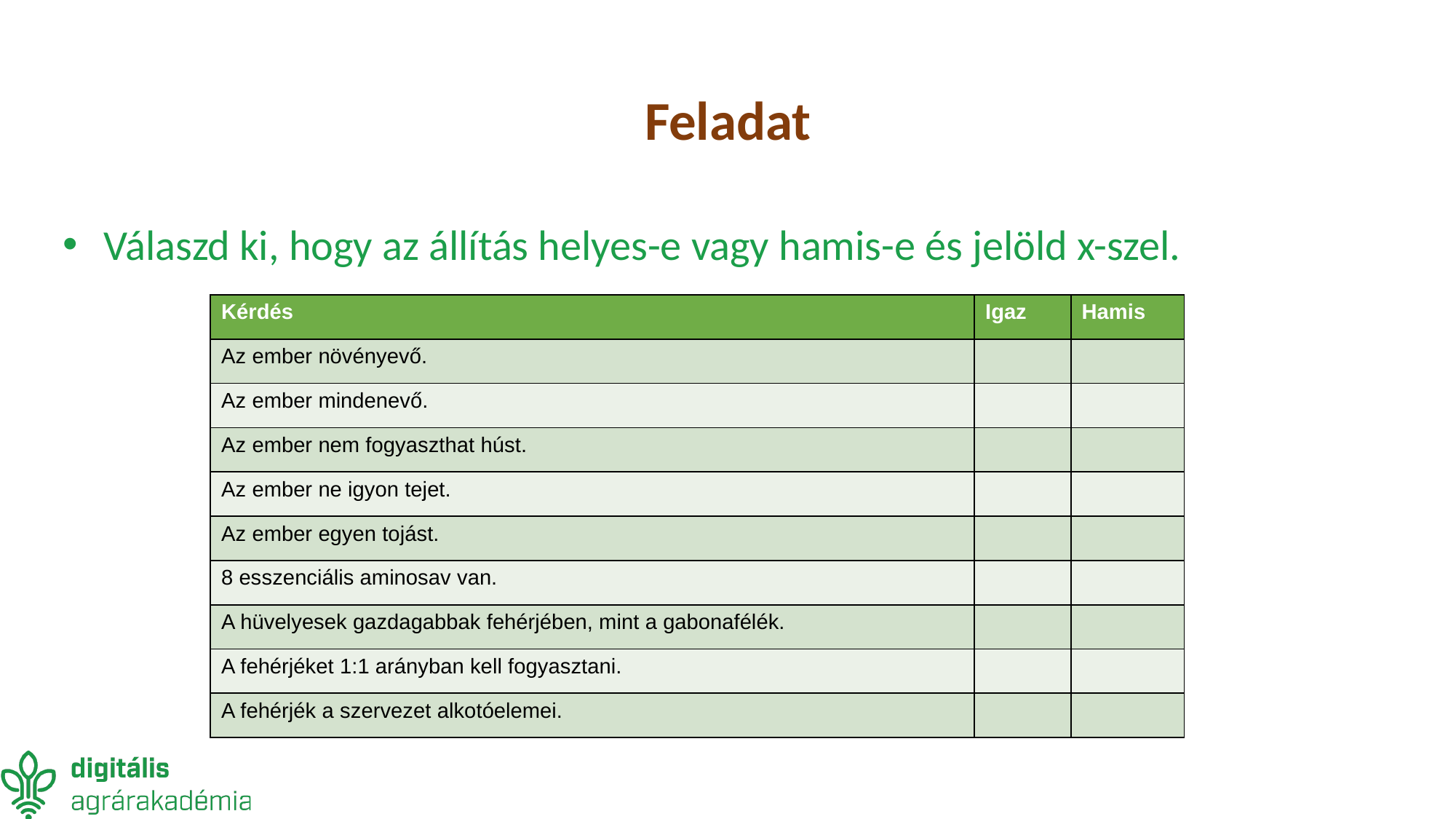

# Feladat
Válaszd ki, hogy az állítás helyes-e vagy hamis-e és jelöld x-szel.
| Kérdés | Igaz | Hamis |
| --- | --- | --- |
| Az ember növényevő. |  |  |
| Az ember mindenevő. |  |  |
| Az ember nem fogyaszthat húst. |  |  |
| Az ember ne igyon tejet. |  |  |
| Az ember egyen tojást. |  |  |
| 8 esszenciális aminosav van. |  |  |
| A hüvelyesek gazdagabbak fehérjében, mint a gabonafélék. |  |  |
| A fehérjéket 1:1 arányban kell fogyasztani. |  |  |
| A fehérjék a szervezet alkotóelemei. |  |  |